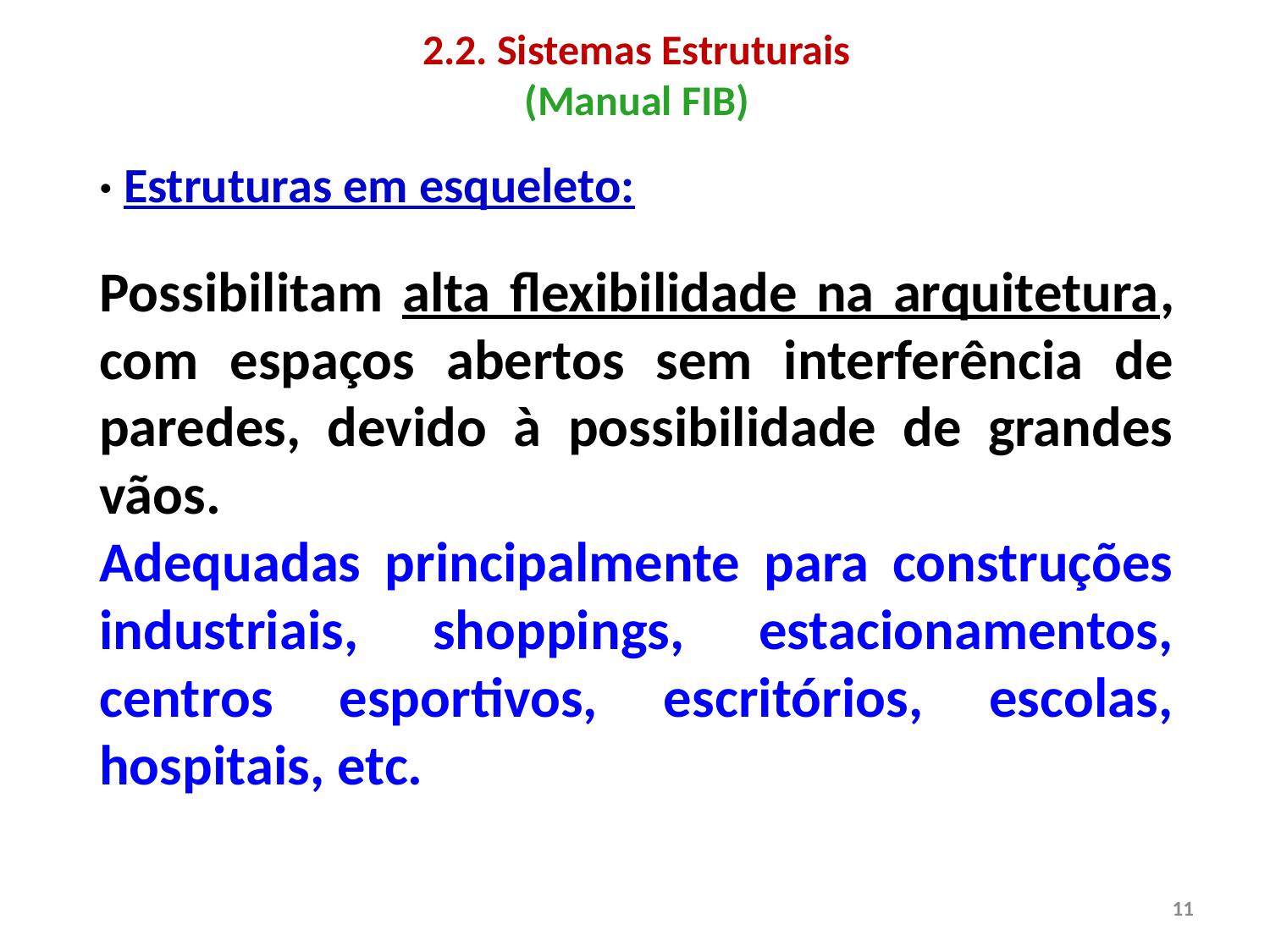

2.2. Sistemas Estruturais
(Manual FIB)

· Estruturas em esqueleto:

Possibilitam alta flexibilidade na arquitetura, com espaços abertos sem interferência de paredes, devido à possibilidade de grandes vãos.
Adequadas principalmente para construções industriais, shoppings, estacionamentos, centros esportivos, escritórios, escolas, hospitais, etc.
11